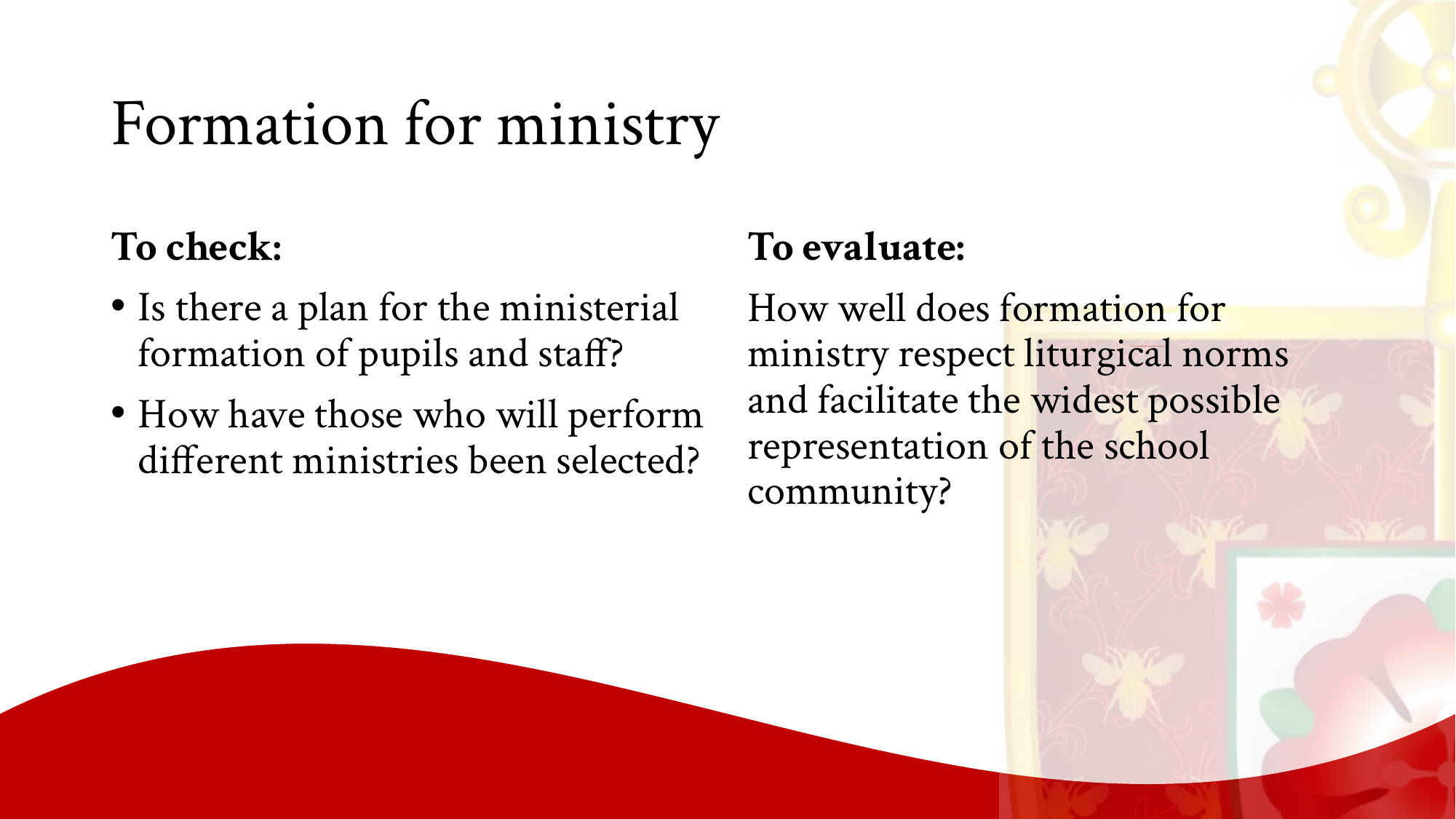

# Formation for ministry
To check:
Is there a plan for the ministerial formation of pupils and staff?
How have those who will perform different ministries been selected?
To evaluate:
How well does formation for ministry respect liturgical norms and facilitate the widest possible representation of the school community?